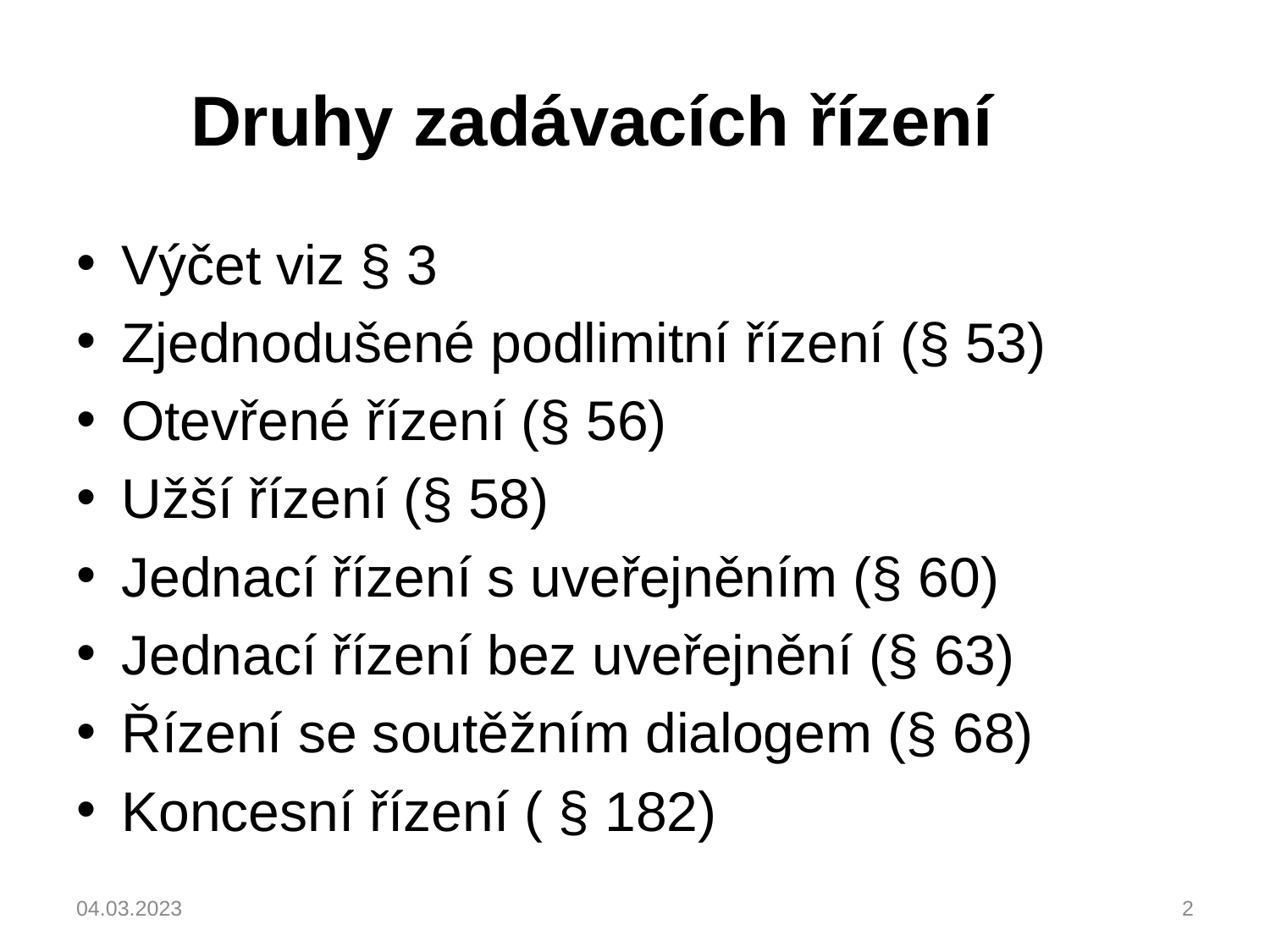

# Druhy zadávacích řízení
Výčet viz § 3
Zjednodušené podlimitní řízení (§ 53)
Otevřené řízení (§ 56)
Užší řízení (§ 58)
Jednací řízení s uveřejněním (§ 60)
Jednací řízení bez uveřejnění (§ 63)
Řízení se soutěžním dialogem (§ 68)
Koncesní řízení ( § 182)
04.03.2023

2